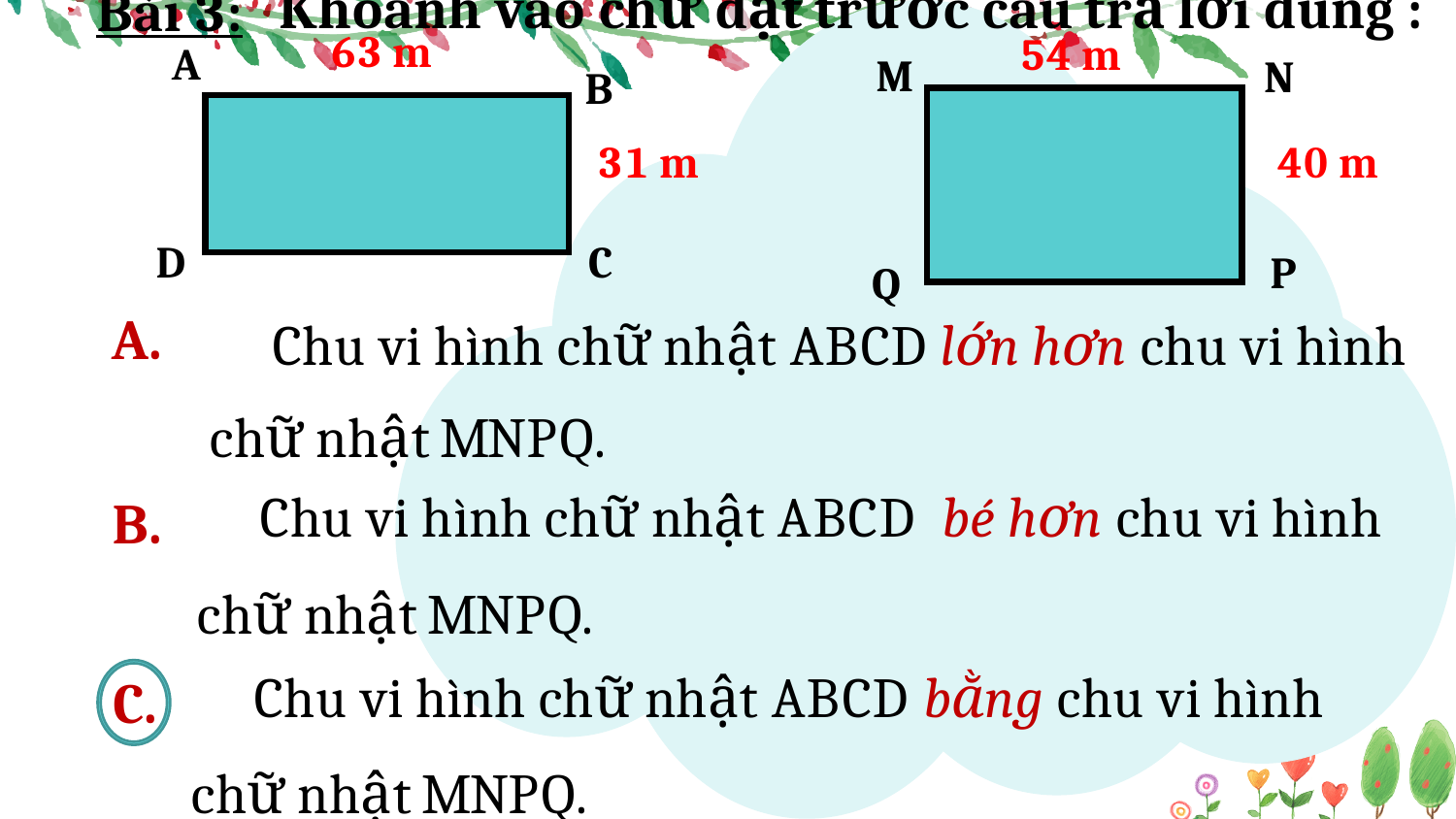

Khoanh vào chữ đặt trước câu trả lời đúng :
Bài 3:
63 m
54 m
A
M
N
B

31 m
40 m
D
C
P
Q

A.
     Chu vi hình chữ nhật ABCD lớn hơn chu vi hình
chữ nhật MNPQ.

      Chu vi hình chữ nhật ABCD  bé hơn chu vi hình
 chữ nhật MNPQ.
B.
     Chu vi hình chữ nhật ABCD bằng chu vi hình
chữ nhật MNPQ.
C.